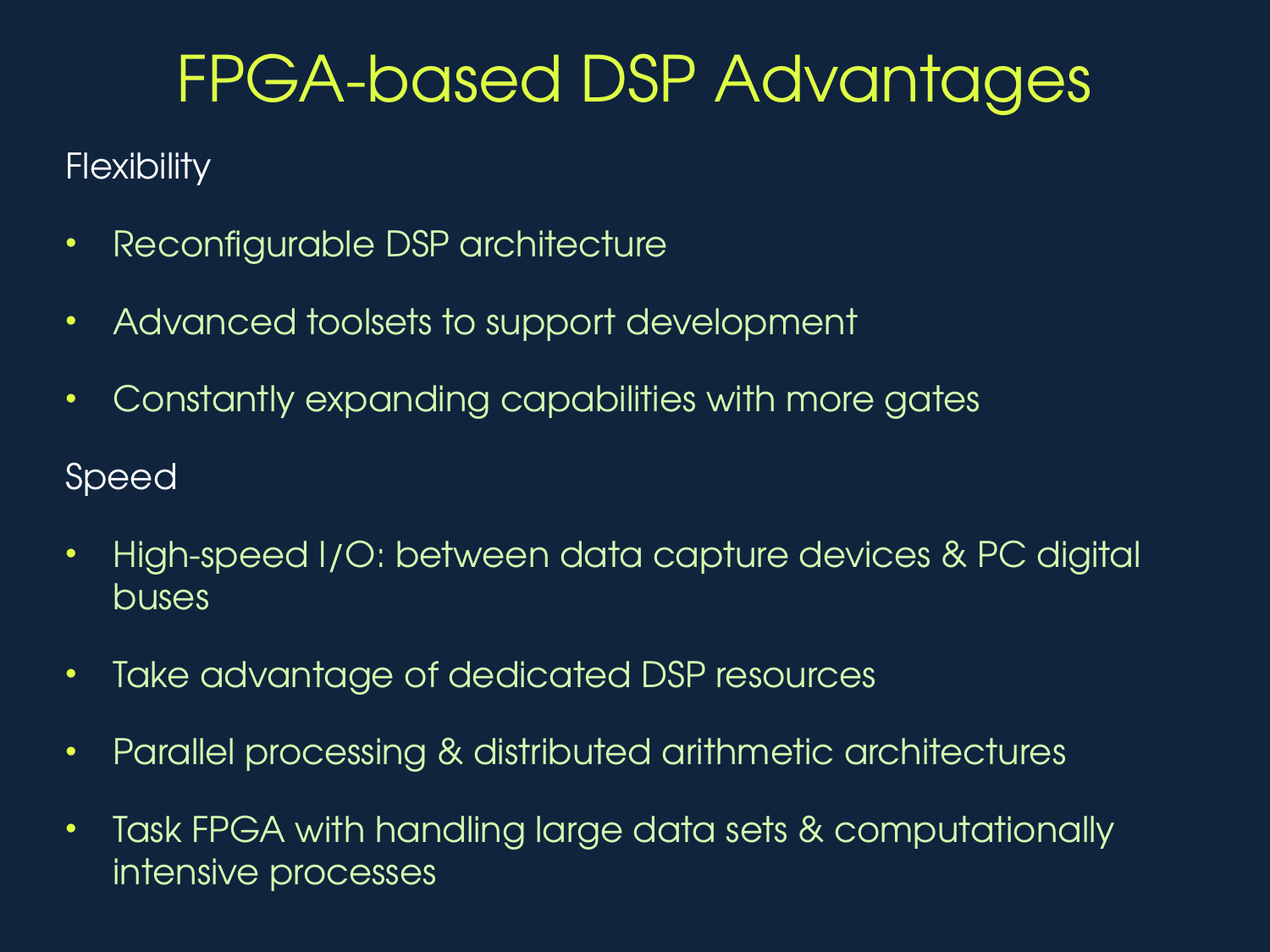

# FPGA-based DSP Advantages
Flexibility
Reconfigurable DSP architecture
Advanced toolsets to support development
Constantly expanding capabilities with more gates
Speed
High-speed I/O: between data capture devices & PC digital buses
Take advantage of dedicated DSP resources
Parallel processing & distributed arithmetic architectures
Task FPGA with handling large data sets & computationally intensive processes